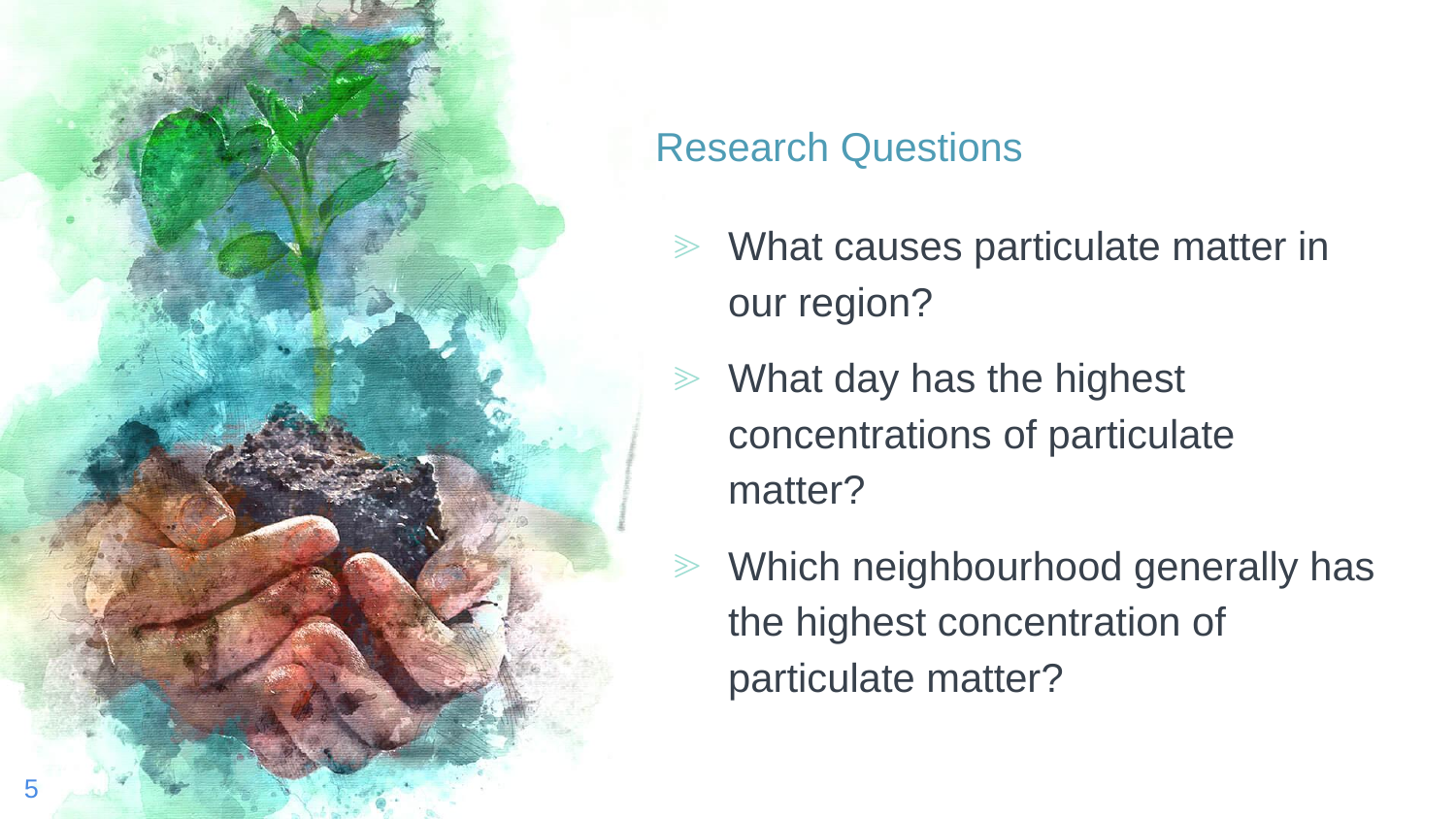

# Research Questions
What causes particulate matter in our region?
What day has the highest concentrations of particulate matter?
Which neighbourhood generally has the highest concentration of particulate matter?
5